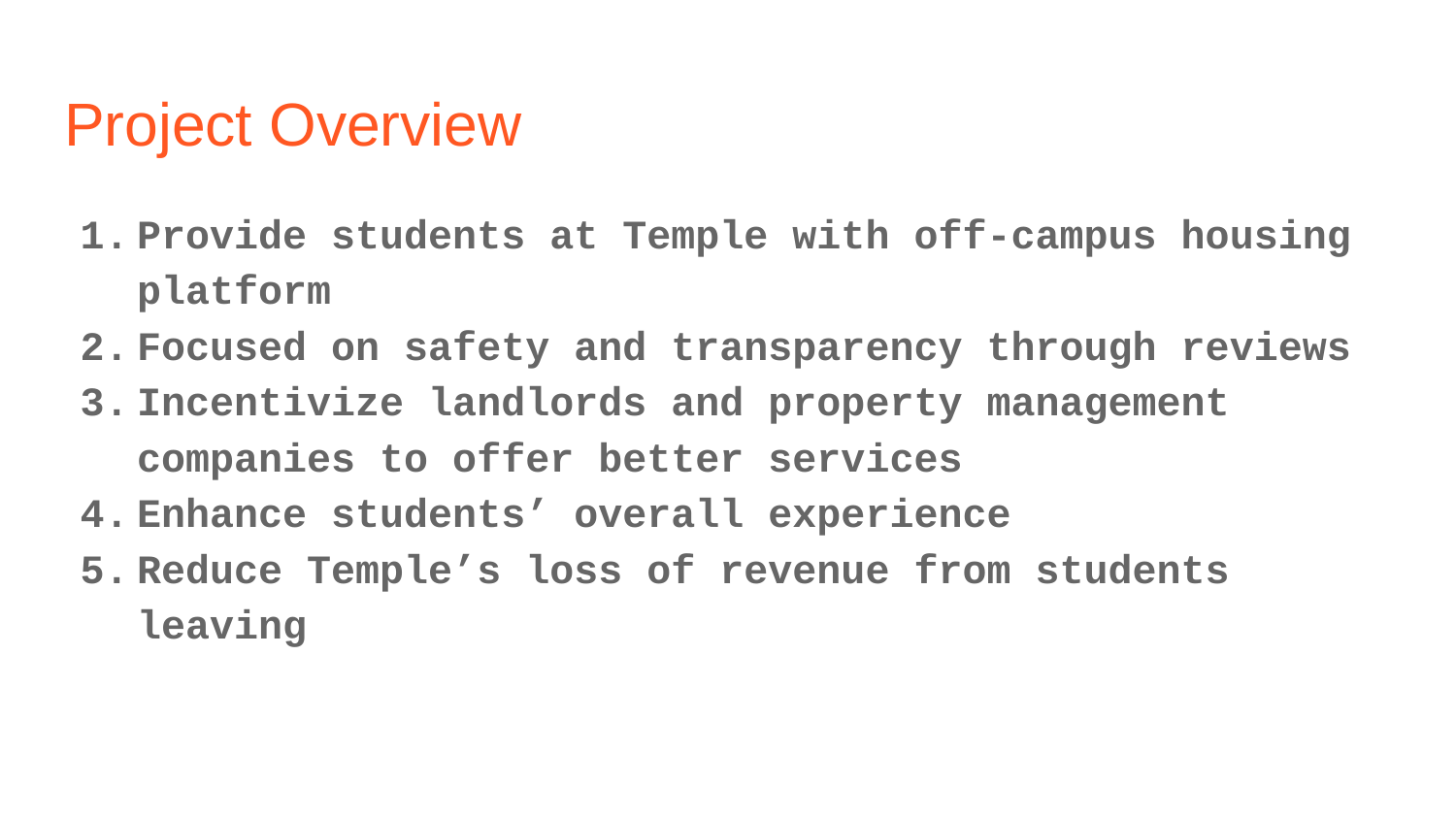

# Project Overview
Provide students at Temple with off-campus housing platform
Focused on safety and transparency through reviews
Incentivize landlords and property management companies to offer better services
Enhance students’ overall experience
Reduce Temple’s loss of revenue from students leaving